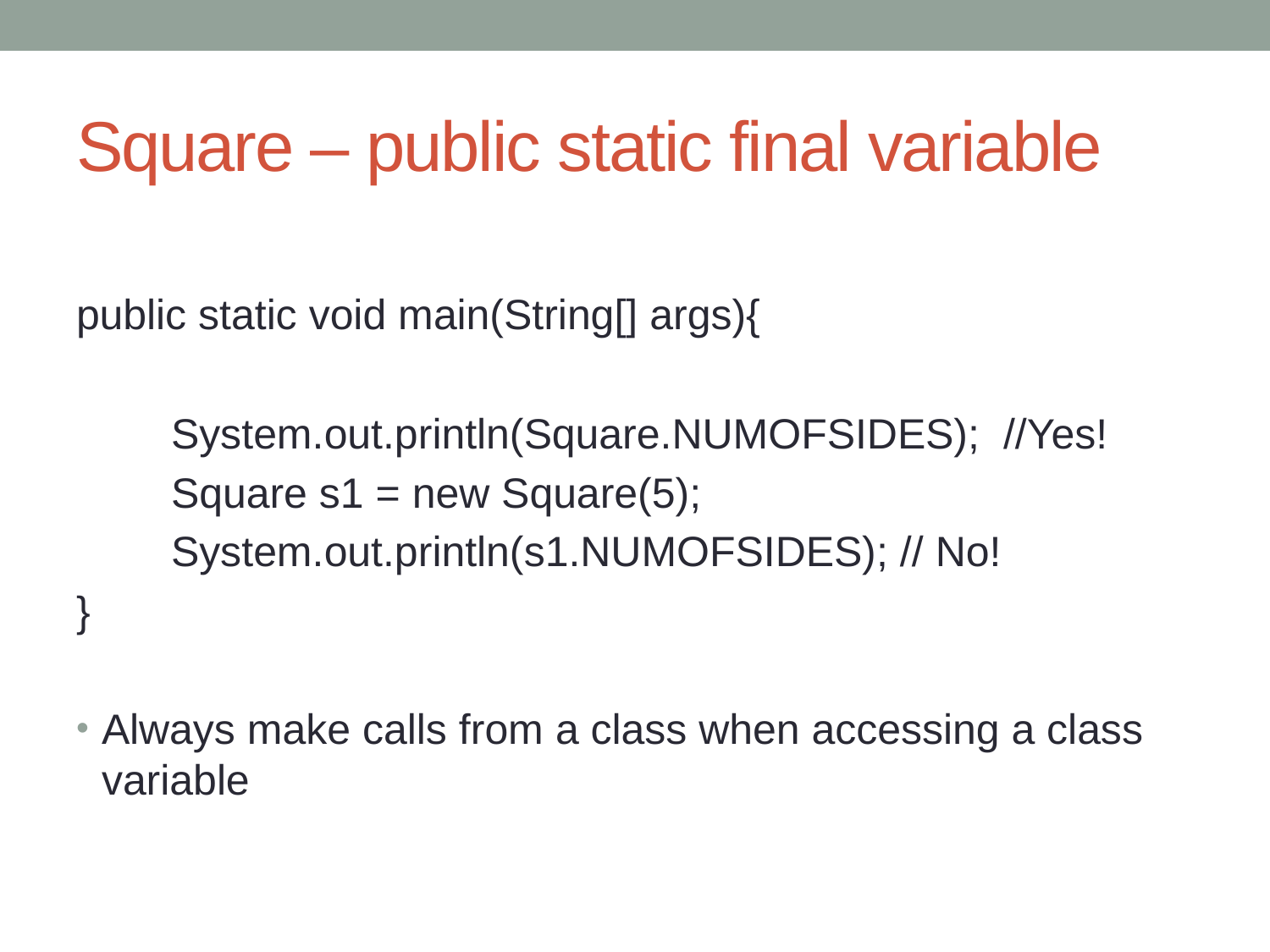

# Square – public static final variable

public static void main(String[] args){

        System.out.println(Square.NUMOFSIDES);  //Yes!
        Square s1 = new Square(5);
        System.out.println(s1.NUMOFSIDES); // No!
}

Always make calls from a class when accessing a class variable